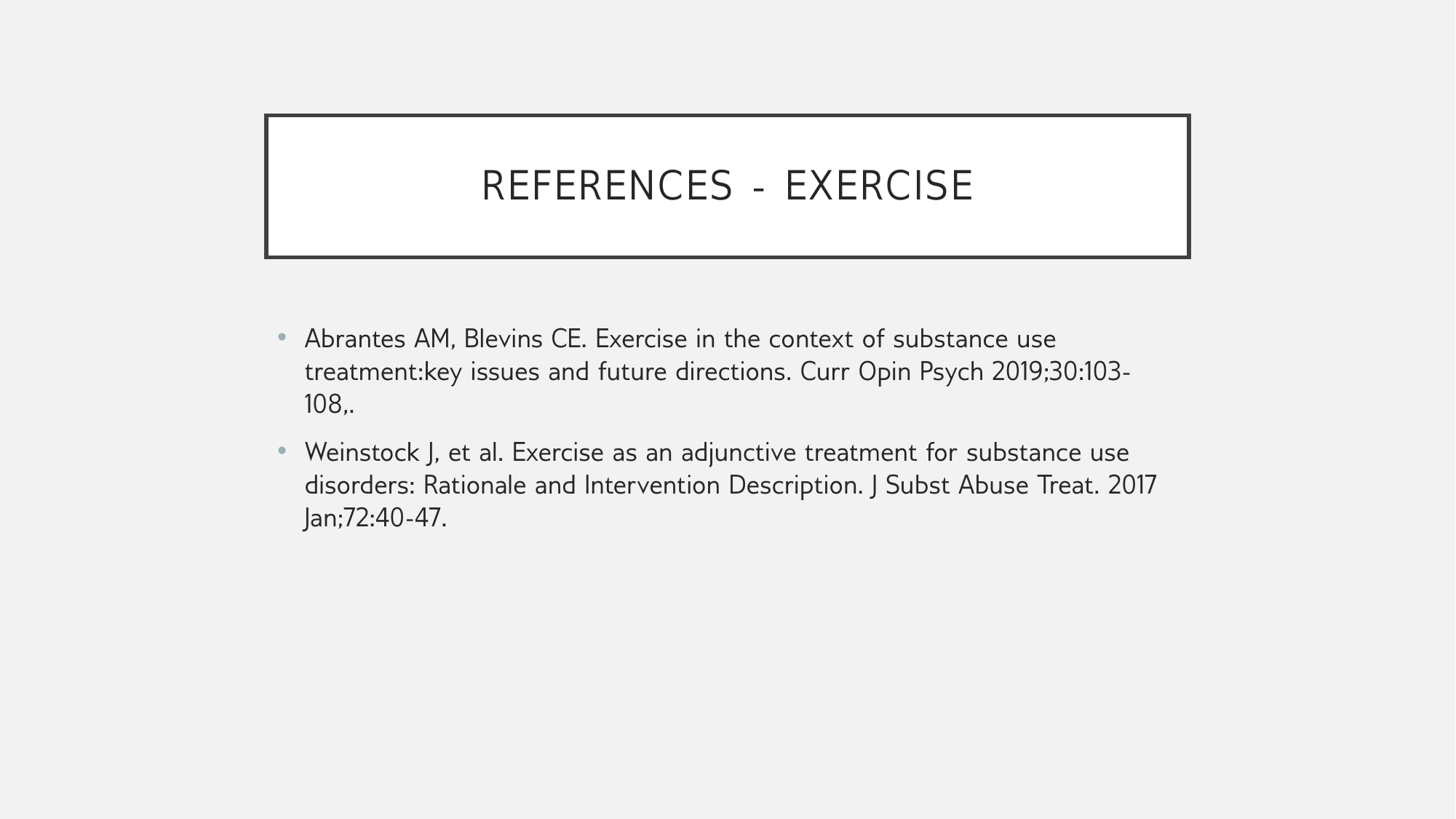

# References - exercise
Abrantes AM, Blevins CE. Exercise in the context of substance use treatment:key issues and future directions. Curr Opin Psych 2019;30:103-108,.
Weinstock J, et al. Exercise as an adjunctive treatment for substance use disorders: Rationale and Intervention Description. J Subst Abuse Treat. 2017 Jan;72:40-47.